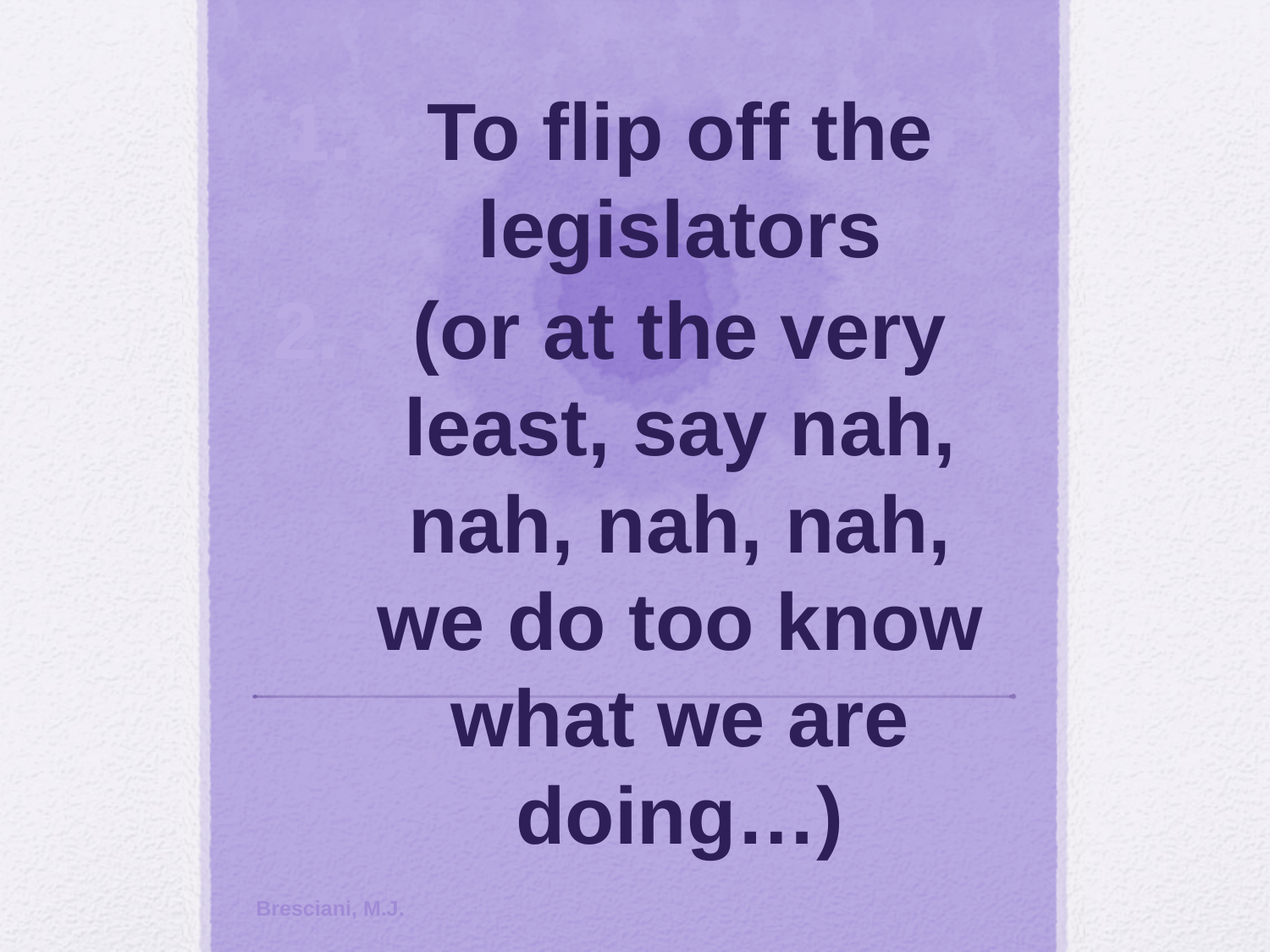

To flip off the legislators
(or at the very least, say nah, nah, nah, nah, we do too know what we are doing…)
#
Bresciani, M.J.